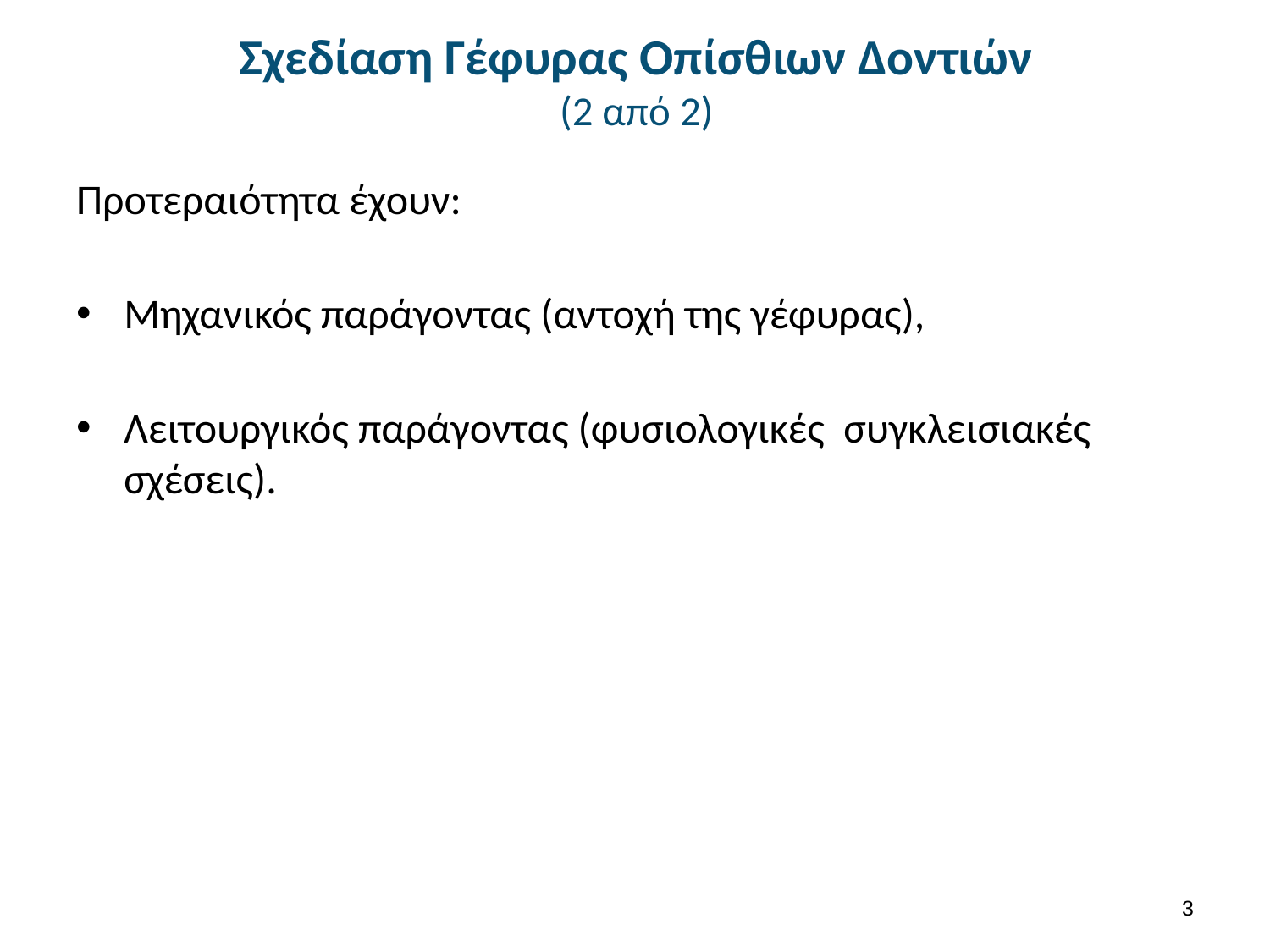

# Σχεδίαση Γέφυρας Οπίσθιων Δοντιών (2 από 2)
Προτεραιότητα έχουν:
Μηχανικός παράγοντας (αντοχή της γέφυρας),
Λειτουργικός παράγοντας (φυσιολογικές  συγκλεισιακές σχέσεις).

3